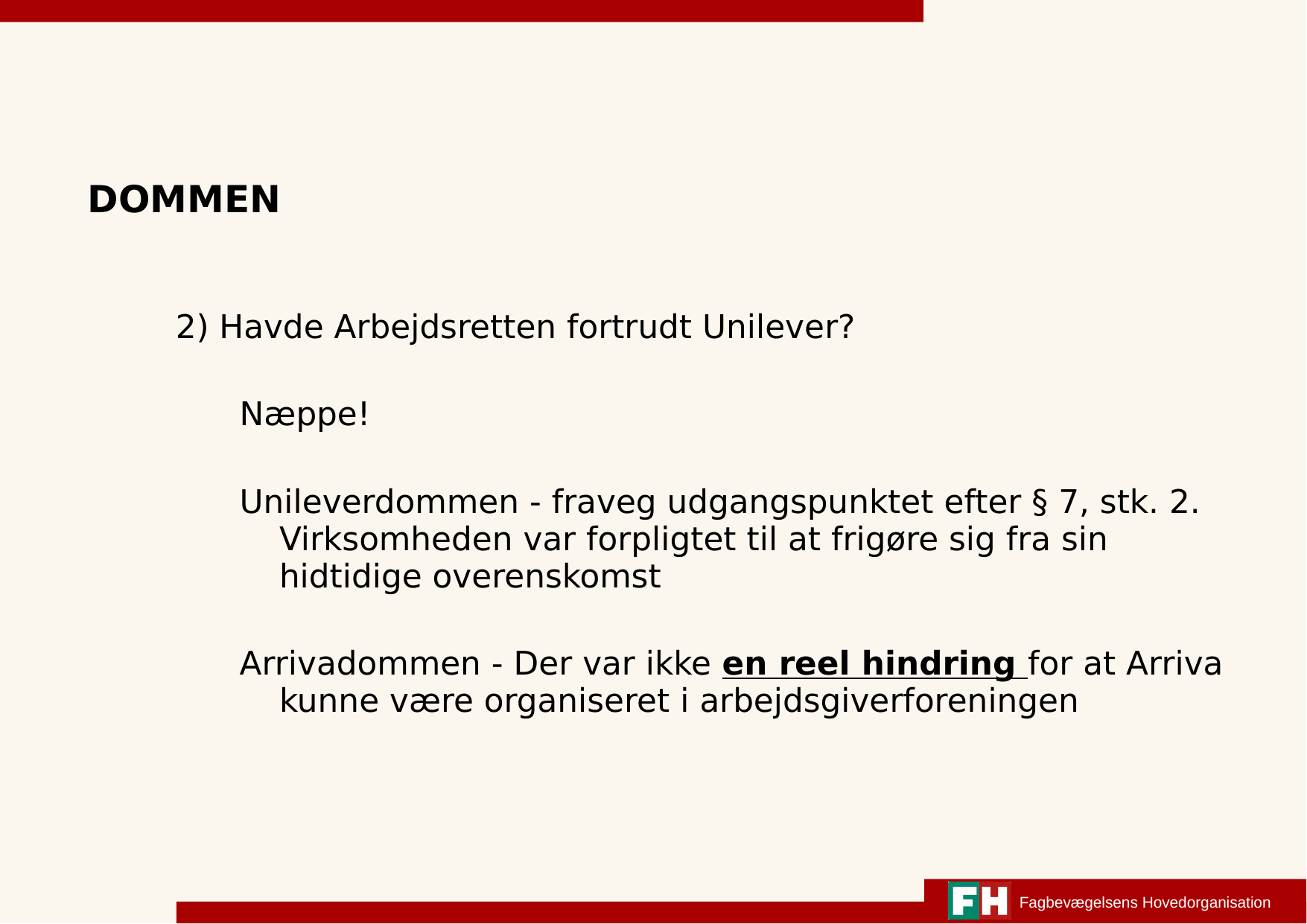

# DOMMEN
2) Havde Arbejdsretten fortrudt Unilever?

Næppe!

Unileverdommen - fraveg udgangspunktet efter § 7, stk. 2. Virksomheden var forpligtet til at frigøre sig fra sin hidtidige overenskomst

Arrivadommen - Der var ikke en reel hindring for at Arriva kunne være organiseret i arbejdsgiverforeningen